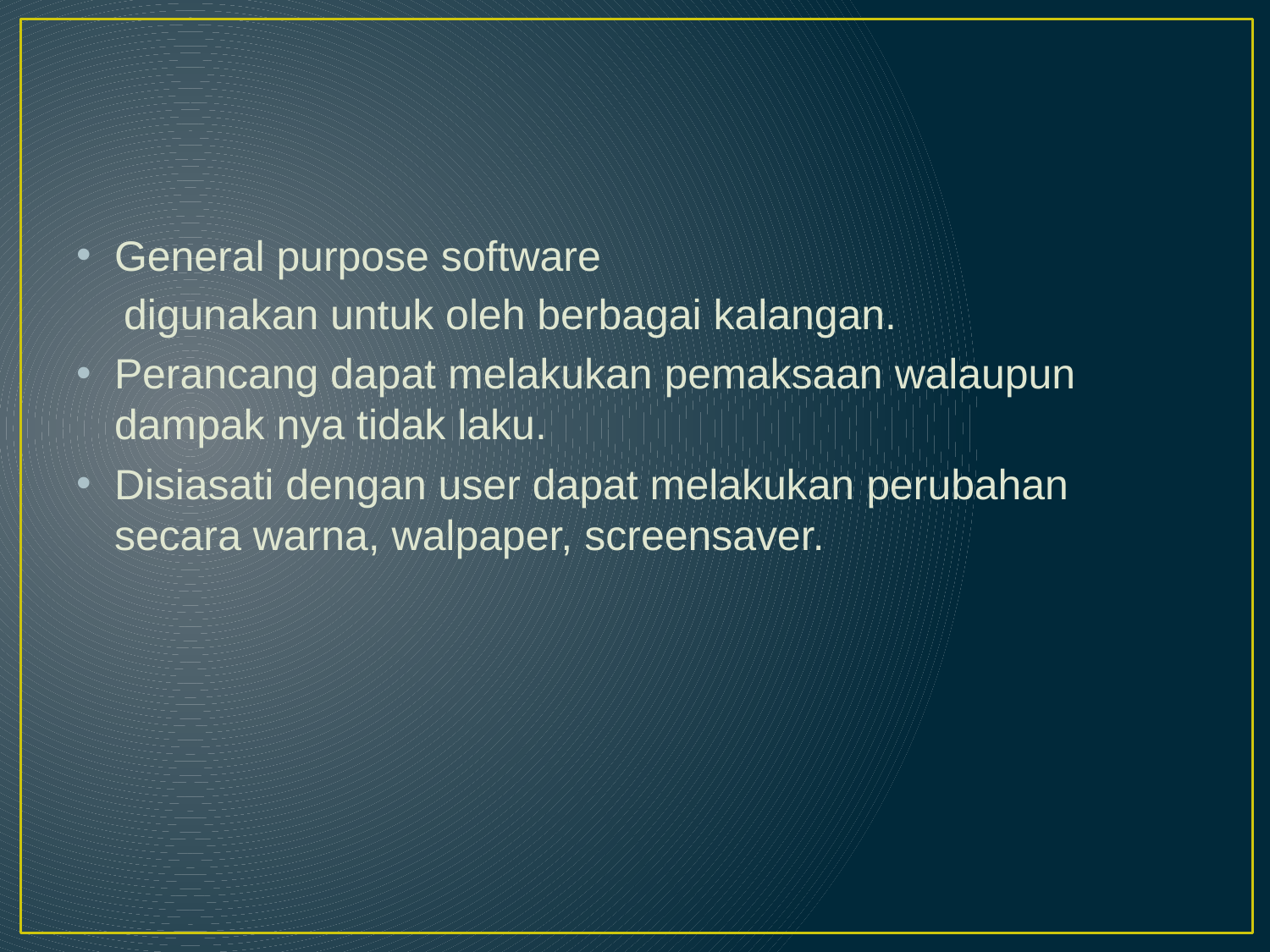

#
General purpose software
    digunakan untuk oleh berbagai kalangan.
Perancang dapat melakukan pemaksaan walaupun dampak nya tidak laku.
Disiasati dengan user dapat melakukan perubahan secara warna, walpaper, screensaver.